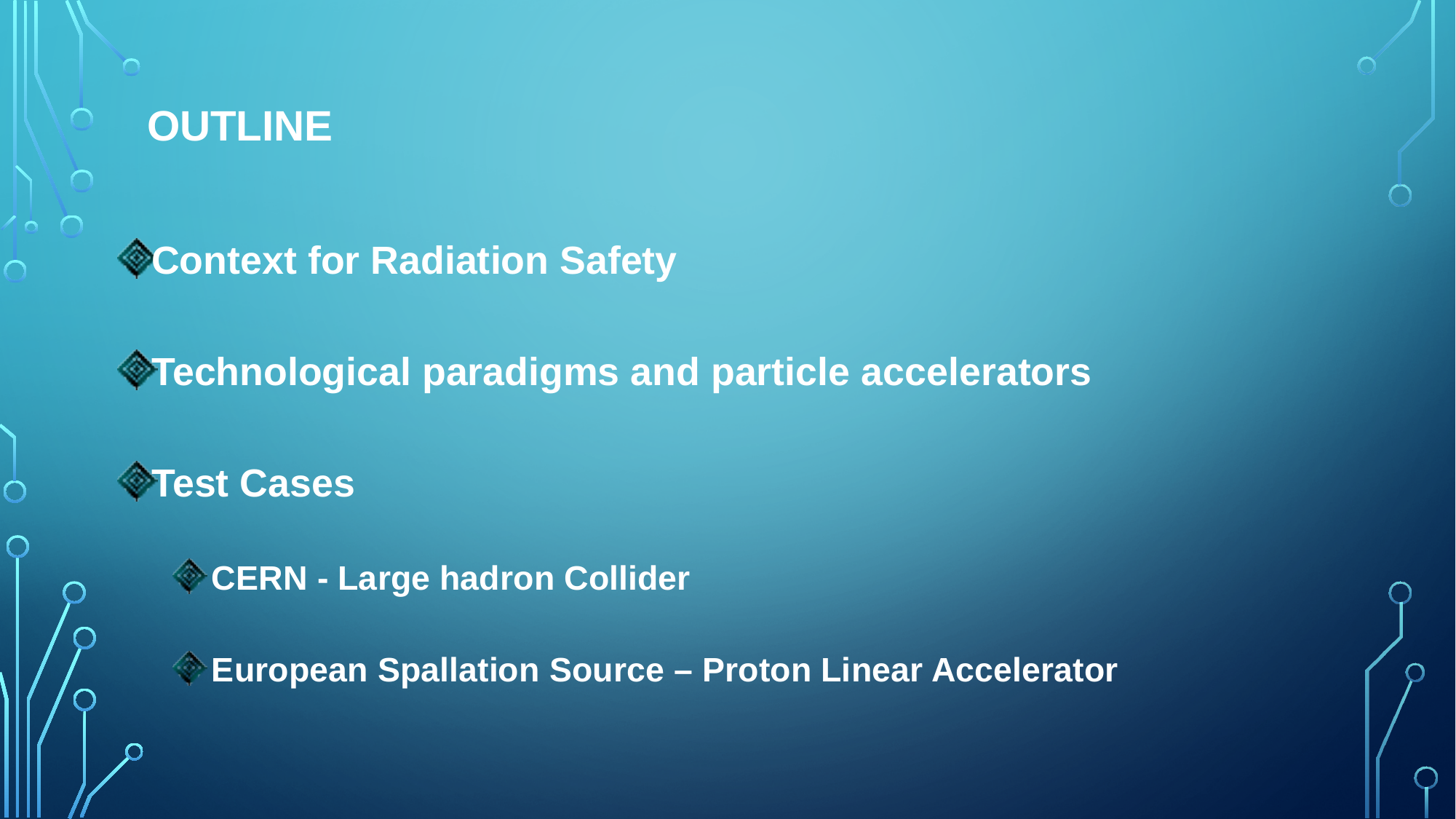

# Outline

Context for Radiation Safety
Technological paradigms and particle accelerators
Test Cases
 CERN - Large hadron Collider
 European Spallation Source – Proton Linear Accelerator